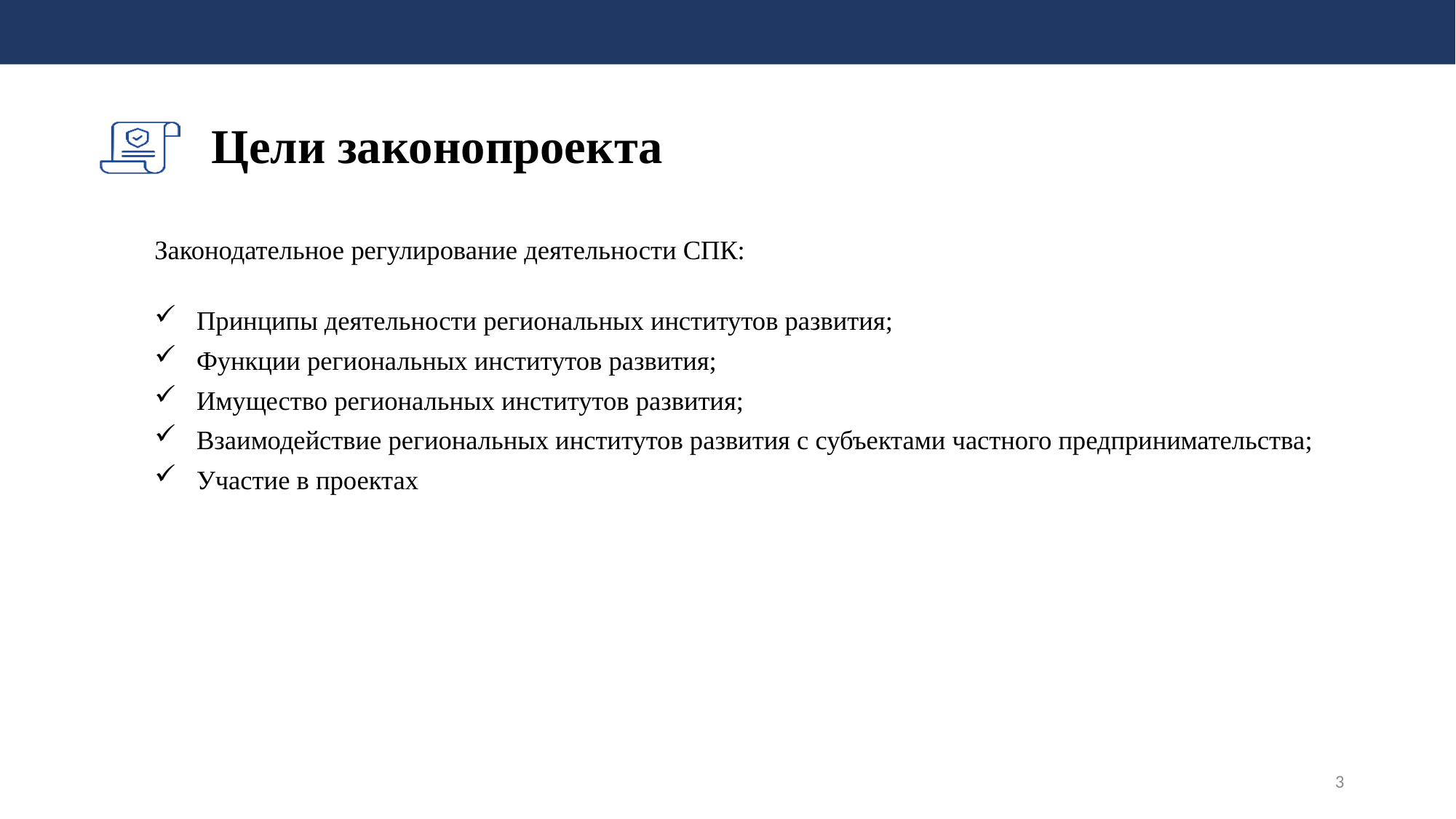

# Цели законопроекта

Законодательное регулирование деятельности СПК:

Принципы деятельности региональных институтов развития;
Функции региональных институтов развития;
Имущество региональных институтов развития;
Взаимодействие региональных институтов развития с субъектами частного предпринимательства;
Участие в проектах

3